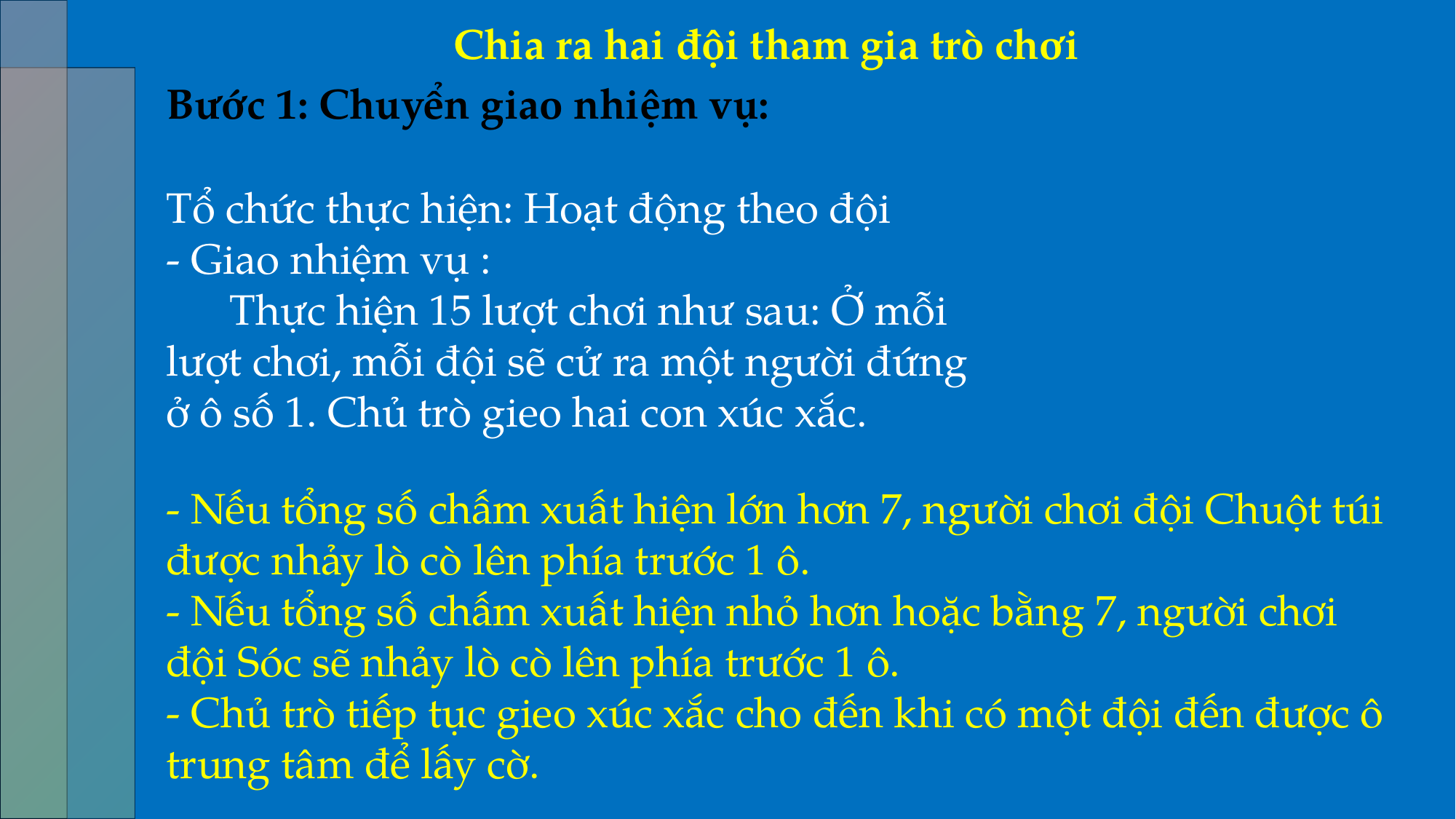

Chia ra hai đội tham gia trò chơi
Bước 1: Chuyển giao nhiệm vụ:

Tổ chức thực hiện: Hoạt động theo đội
- Giao nhiệm vụ :
      Thực hiện 15 lượt chơi như sau: Ở mỗi lượt chơi, mỗi đội sẽ cử ra một người đứng ở ô số 1. Chủ trò gieo hai con xúc xắc.
- Nếu tổng số chấm xuất hiện lớn hơn 7, người chơi đội Chuột túi được nhảy lò cò lên phía trước 1 ô.
- Nếu tổng số chấm xuất hiện nhỏ hơn hoặc bằng 7, người chơi đội Sóc sẽ nhảy lò cò lên phía trước 1 ô.
- Chủ trò tiếp tục gieo xúc xắc cho đến khi có một đội đến được ô trung tâm để lấy cờ.